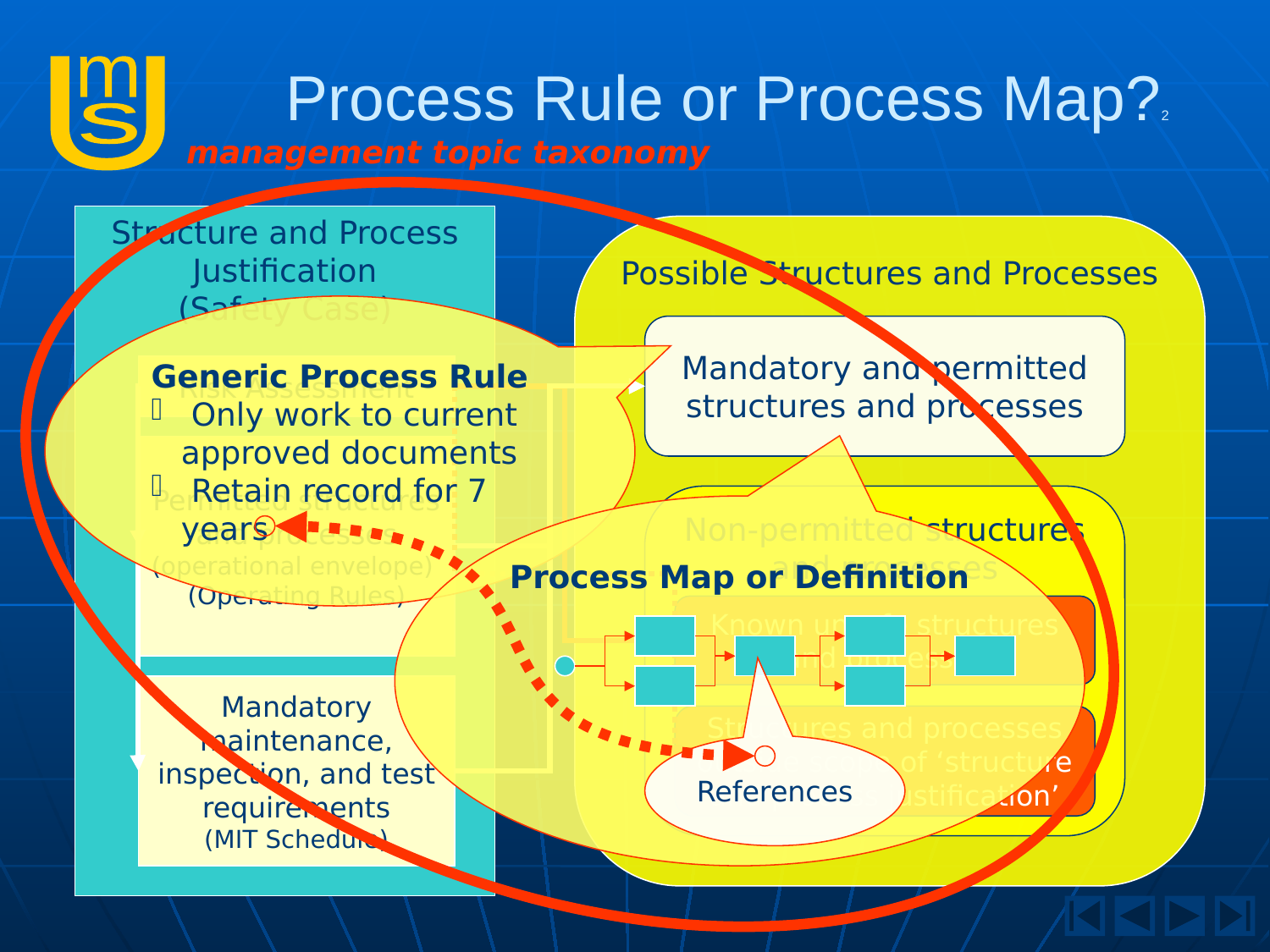

# Process Rule or Process Map?2
management topic taxonomy
Structure and Process Justification
(Safety Case)

Possible Structures and Processes
Generic Process Rule
 Only work to current approved documents
 Retain record for 7 years
Mandatory and permitted structures and processes
Risk Assessment
Permitted structures and processes (operational envelope)
(Operating Rules)
Non-permitted structures and processes
Process Map or Definition

Known unsafe structures and processes

Mandatory maintenance, inspection, and test requirements
(MIT Schedule)
Structures and processes outside scope of ‘structure and process justification’
References